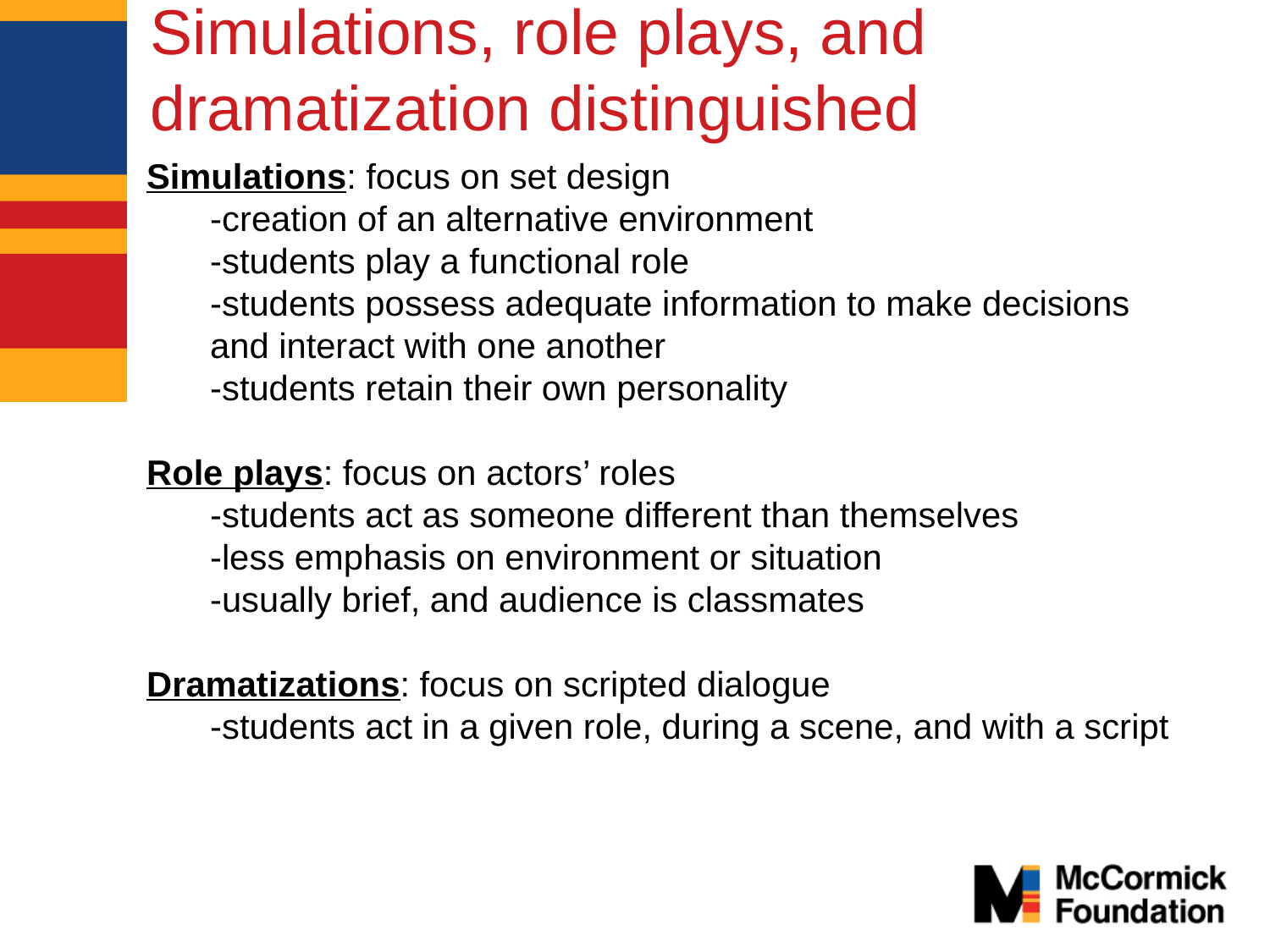

# Simulations, role plays, and dramatization distinguished
Simulations: focus on set design
	-creation of an alternative environment
	-students play a functional role
	-students possess adequate information to make decisions and interact with one another
	-students retain their own personality

Role plays: focus on actors’ roles
	-students act as someone different than themselves
	-less emphasis on environment or situation
	-usually brief, and audience is classmates

Dramatizations: focus on scripted dialogue
	-students act in a given role, during a scene, and with a script